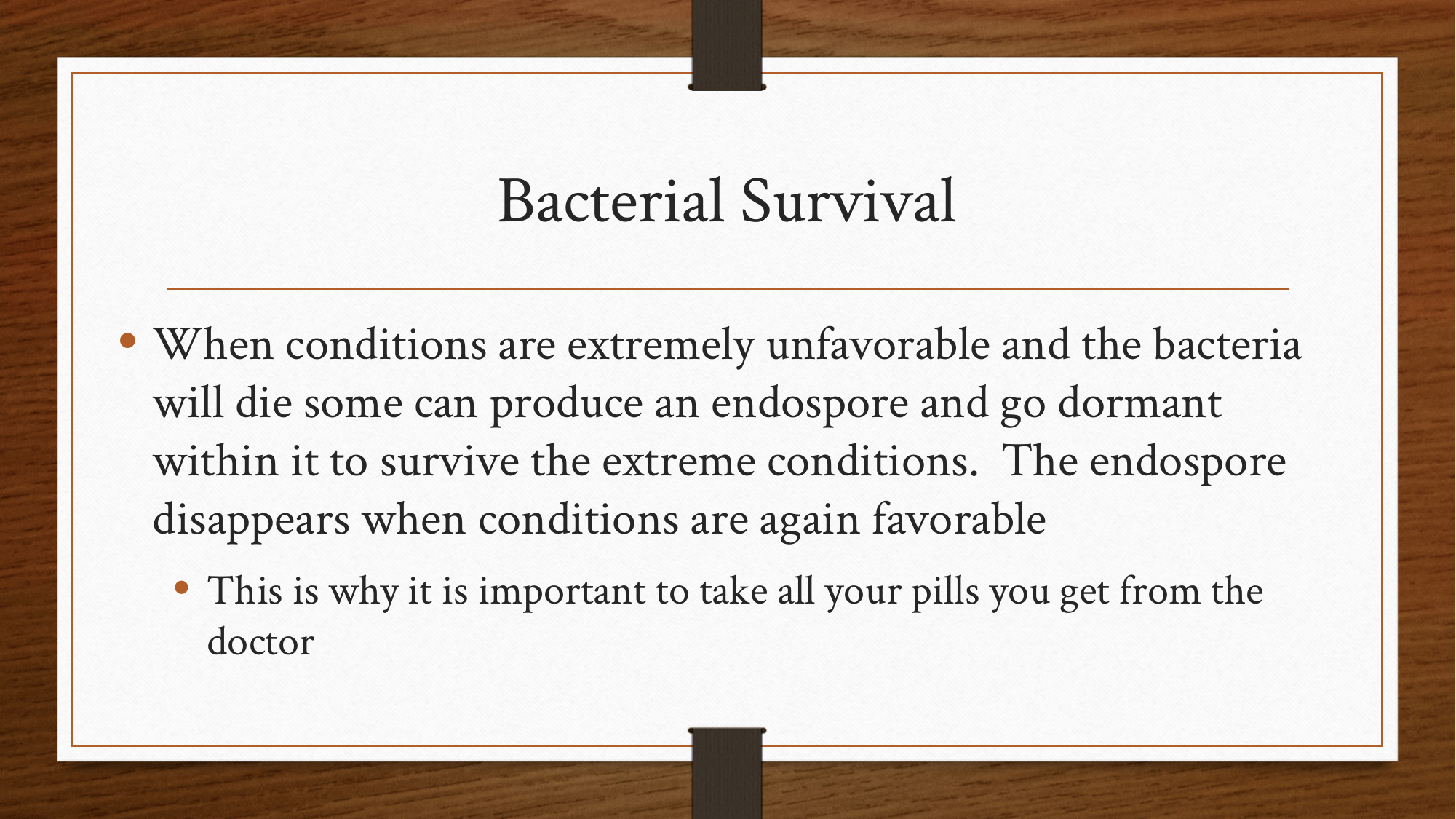

# Bacterial Survival
When conditions are extremely unfavorable and the bacteria will die some can produce an endospore and go dormant within it to survive the extreme conditions.  The endospore disappears when conditions are again favorable
This is why it is important to take all your pills you get from the doctor